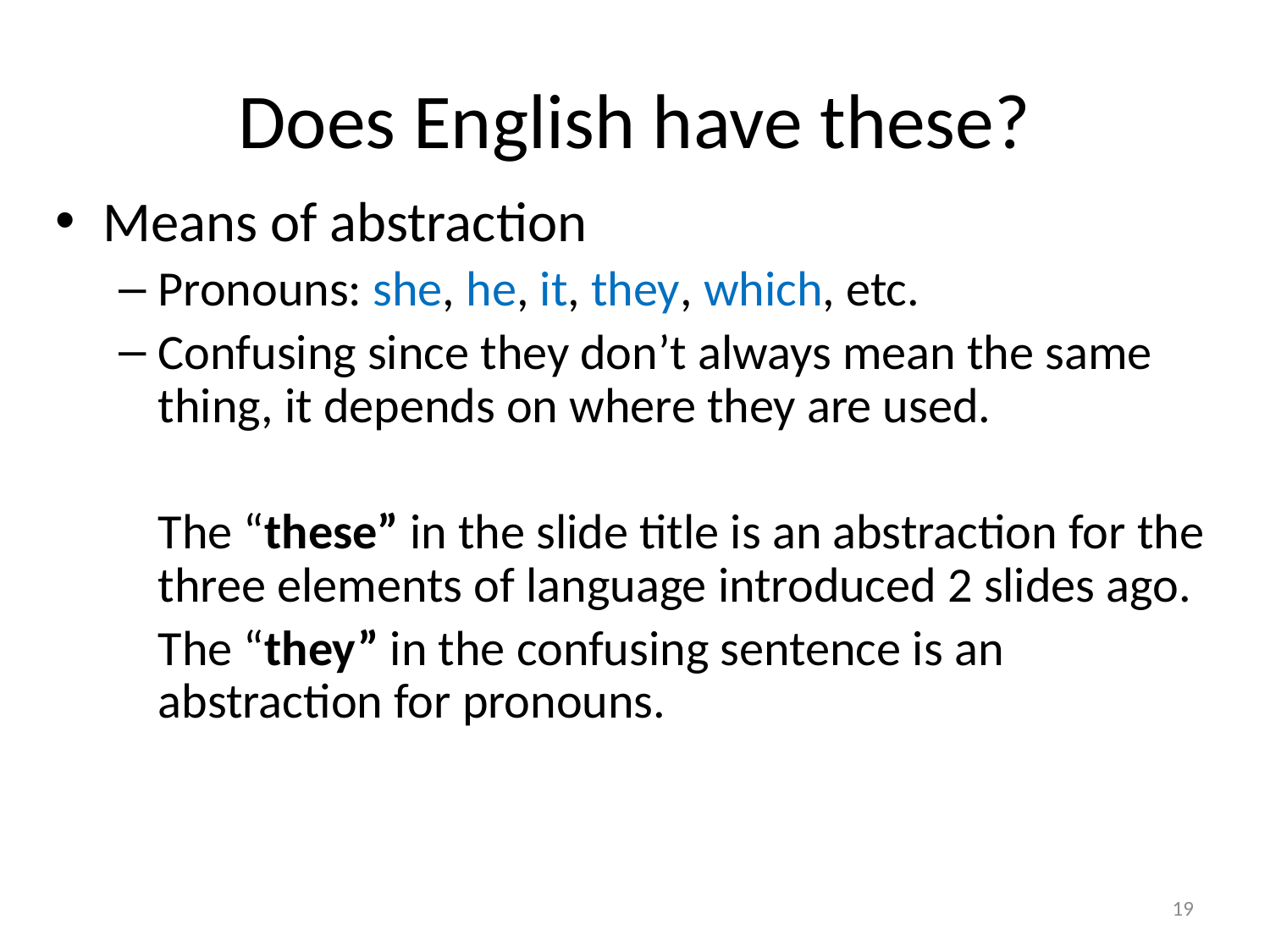

# Does English have these?
Means of abstraction
Pronouns: she, he, it, they, which, etc.
Confusing since they don’t always mean the same thing, it depends on where they are used.

	The “these” in the slide title is an abstraction for the three elements of language introduced 2 slides ago.
	The “they” in the confusing sentence is an abstraction for pronouns.

19